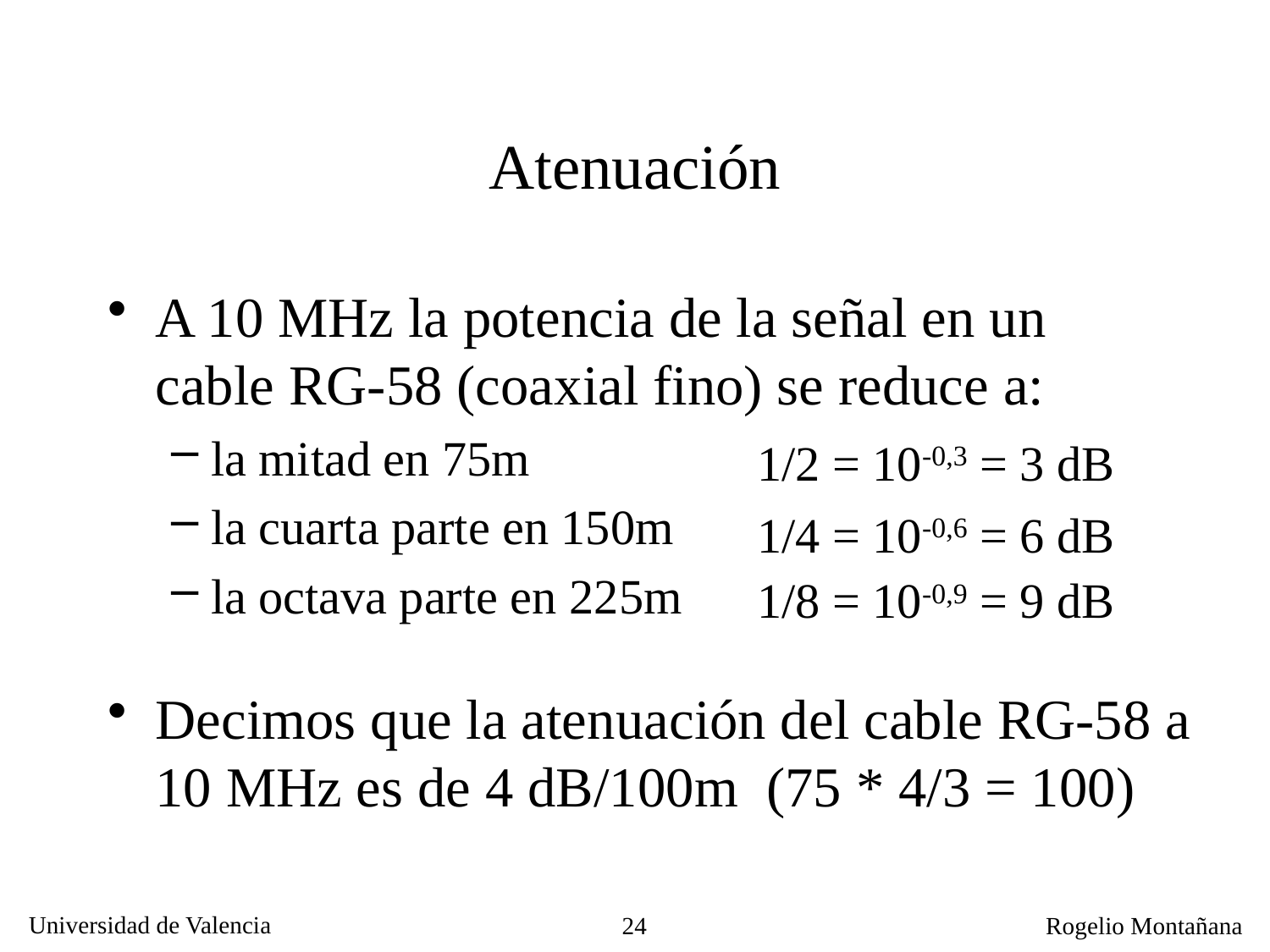

# Atenuación
A 10 MHz la potencia de la señal en un cable RG-58 (coaxial fino) se reduce a:
la mitad en 75m
la cuarta parte en 150m
la octava parte en 225m
1/2 = 10-0,3 = 3 dB
1/4 = 10-0,6 = 6 dB
1/8 = 10-0,9 = 9 dB
Decimos que la atenuación del cable RG-58 a 10 MHz es de 4 dB/100m  (75 * 4/3 = 100)